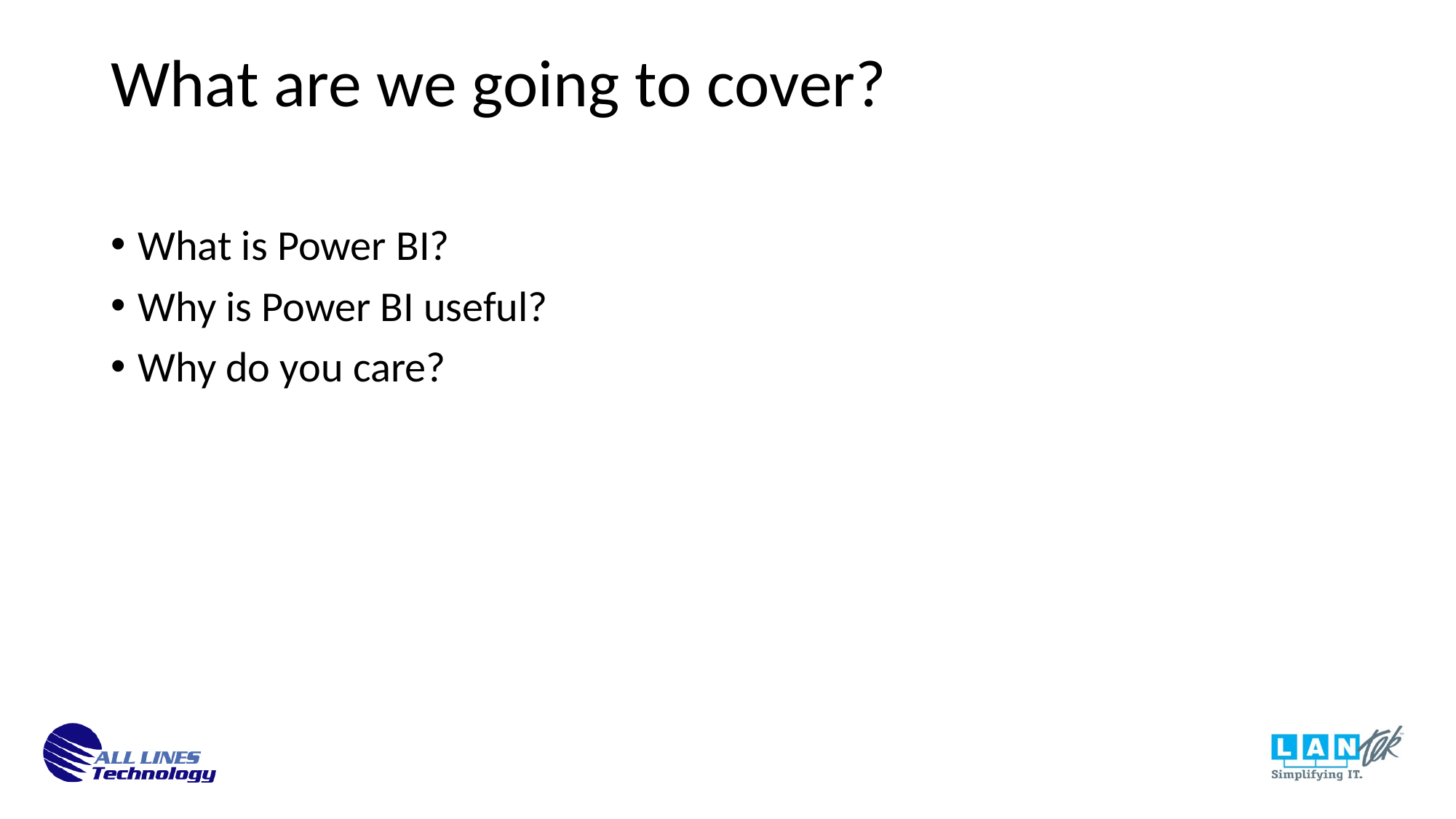

What are we going to cover?
What is Power BI?
Why is Power BI useful?
Why do you care?